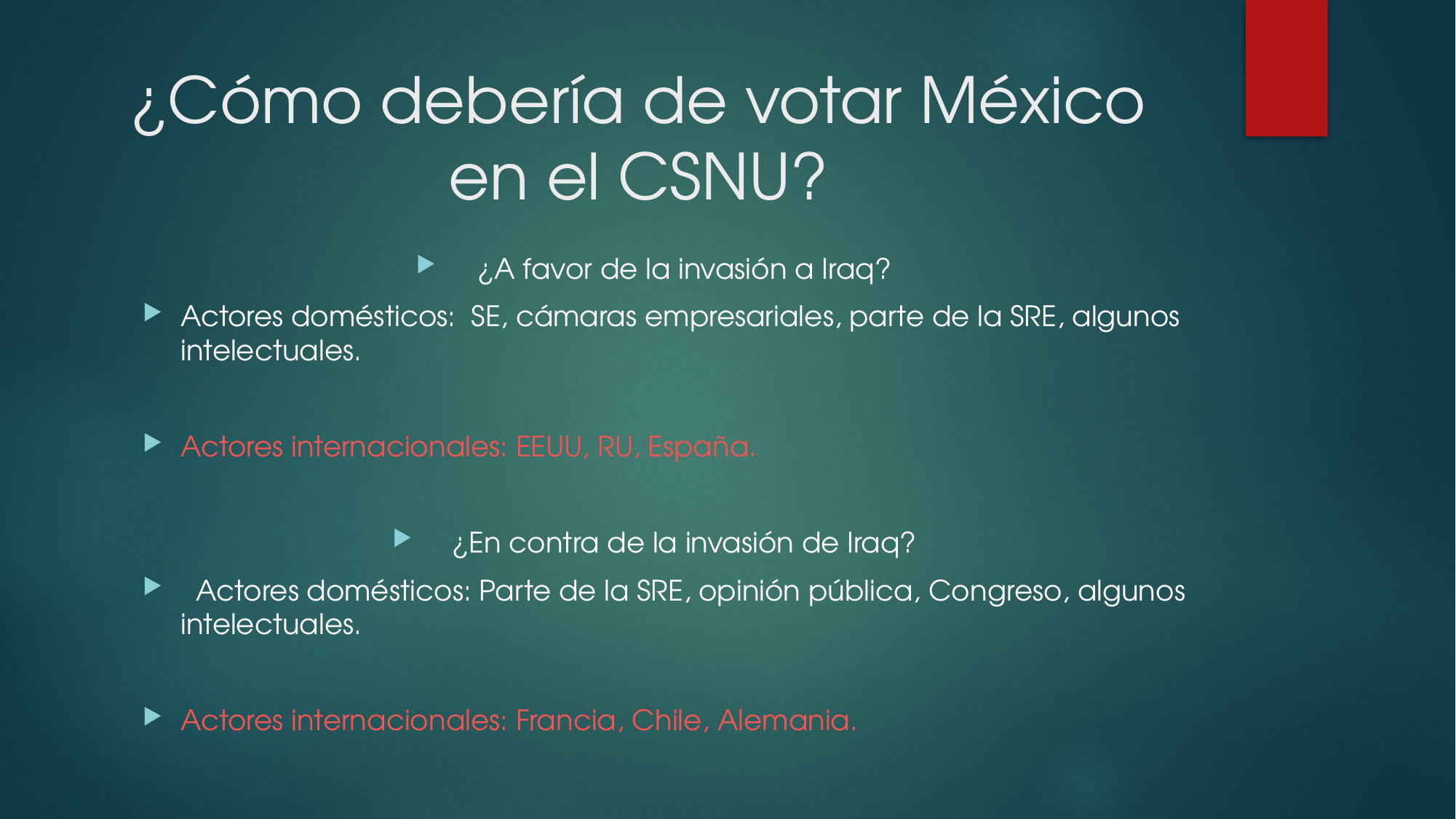

# ¿Cómo debería de votar México en el CSNU?
¿A favor de la invasión a Iraq?
Actores domésticos:  SE, cámaras empresariales, parte de la SRE, algunos intelectuales.

Actores internacionales: EEUU, RU, España.

¿En contra de la invasión de Iraq?
  Actores domésticos: Parte de la SRE, opinión pública, Congreso, algunos intelectuales.

Actores internacionales: Francia, Chile, Alemania.